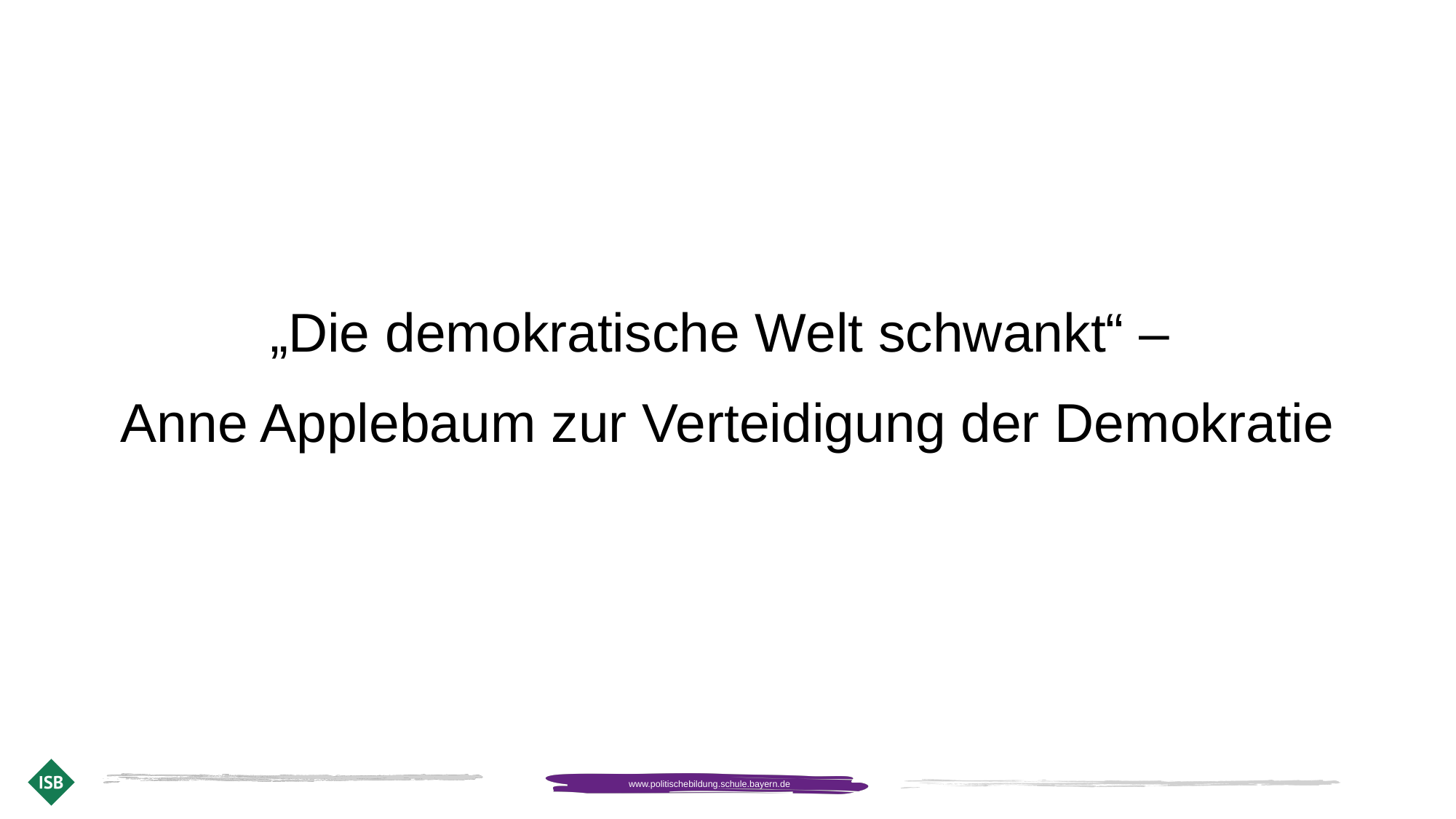

„Die demokratische Welt schwankt“ –
Anne Applebaum zur Verteidigung der Demokratie